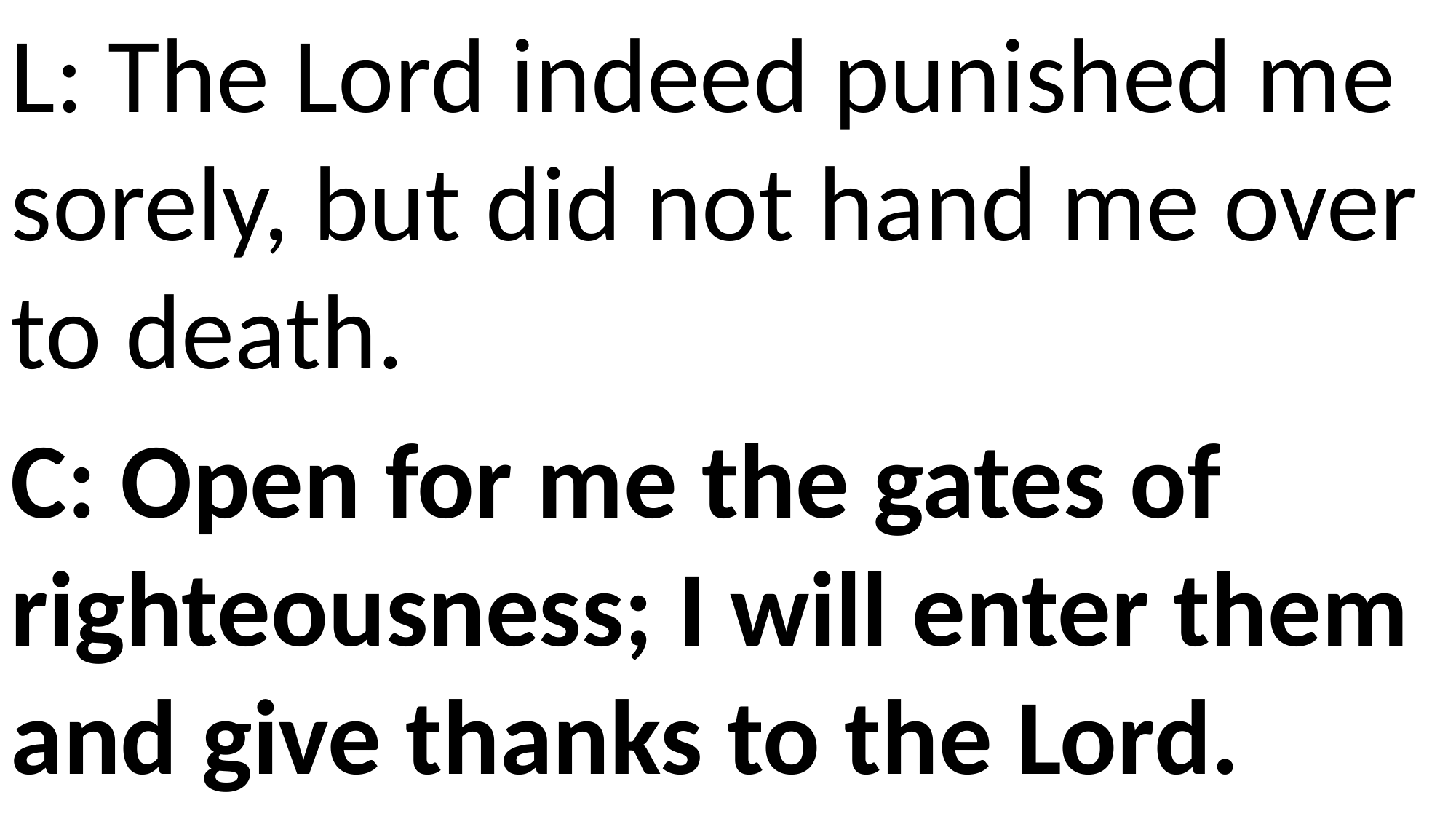

L: The Lord indeed punished me sorely, but did not hand me over to death.
C: Open for me the gates of righteousness; I will enter them and give thanks to the Lord.